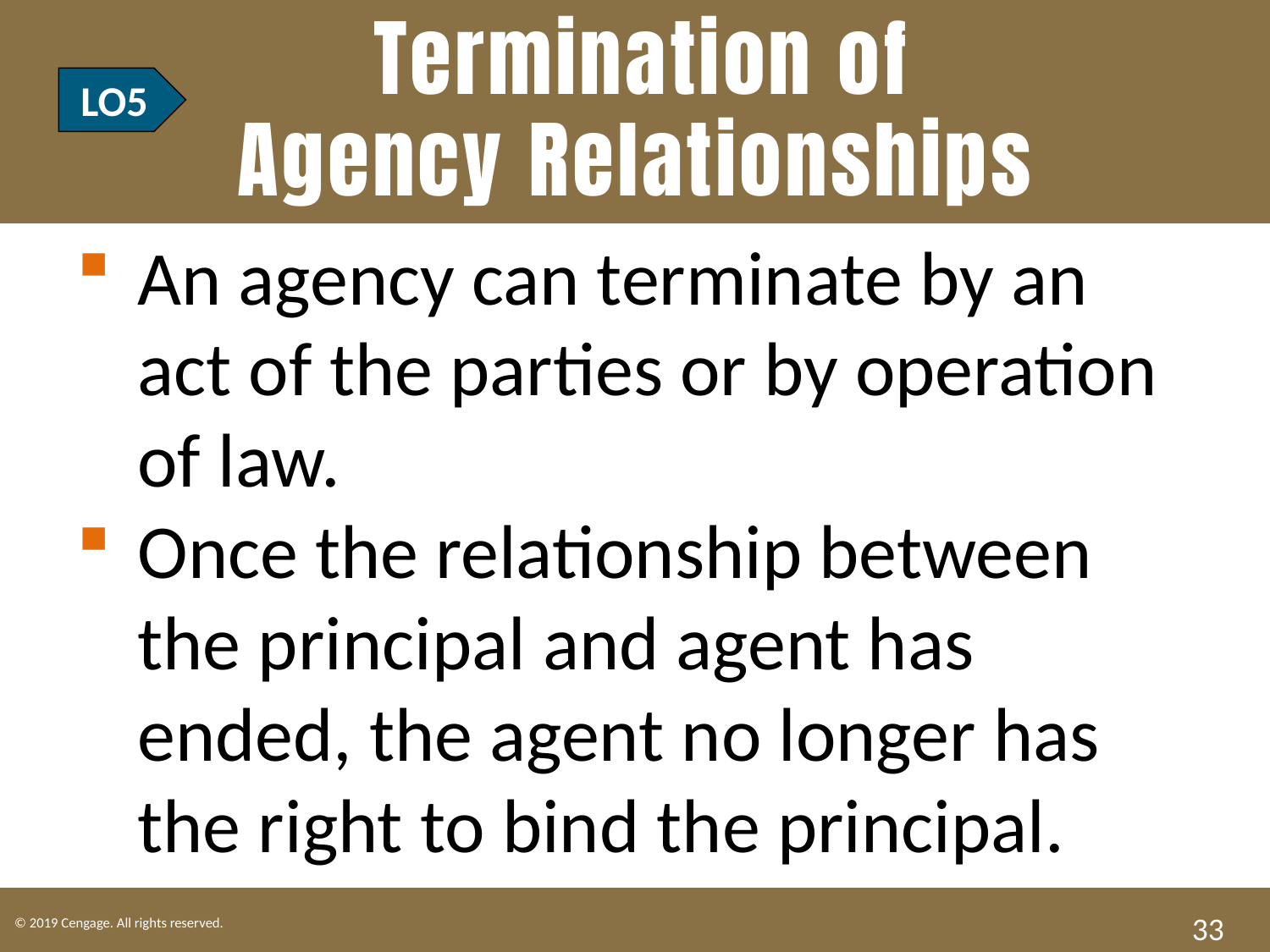

# LO5 Termination of Agency Relationships
LO5
An agency can terminate by an act of the parties or by operation of law.
Once the relationship between the principal and agent has ended, the agent no longer has the right to bind the principal.
33